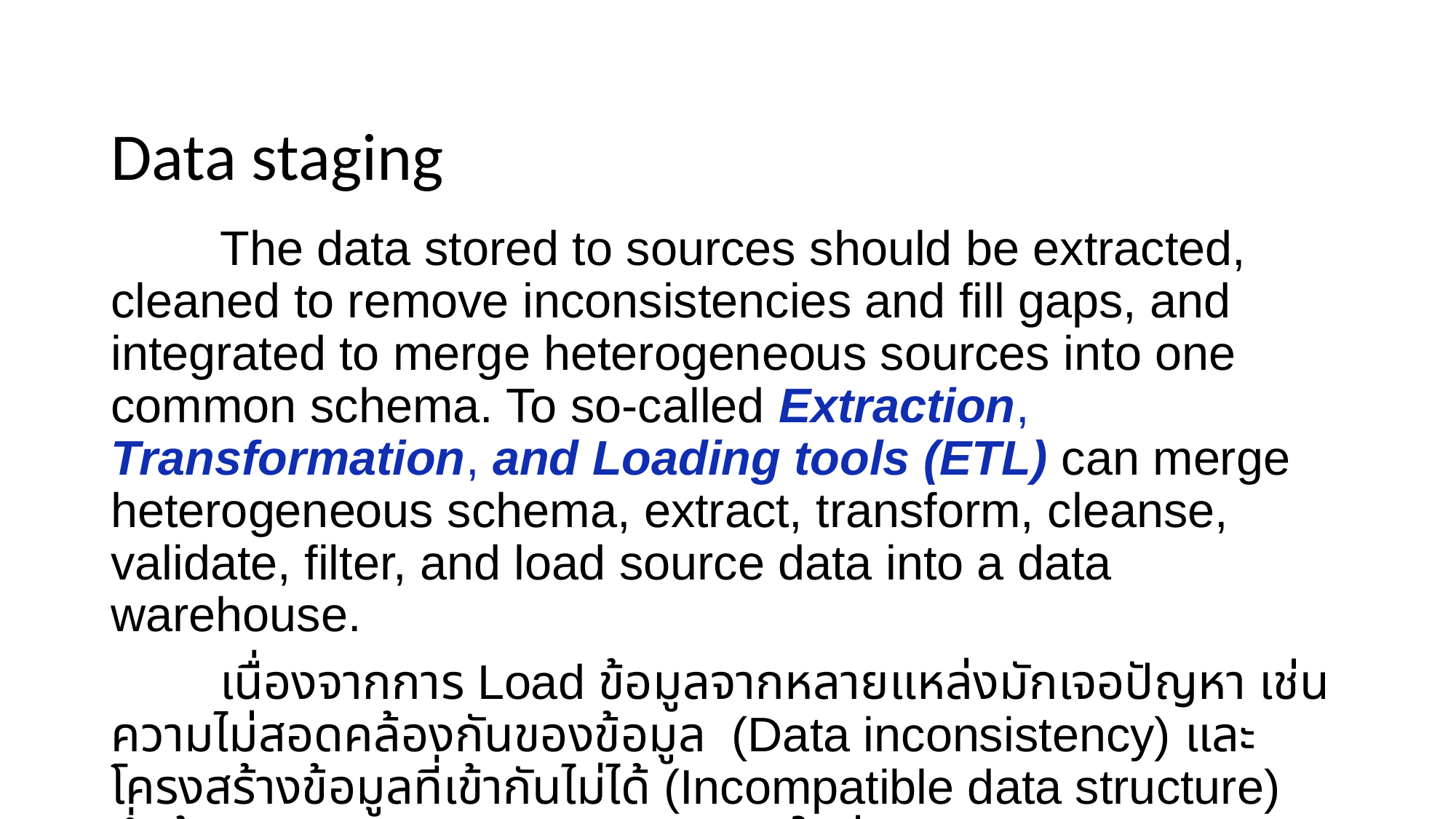

# Data staging
	The data stored to sources should be extracted, cleaned to remove inconsistencies and fill gaps, and integrated to merge heterogeneous sources into one common schema. To so-called Extraction, Transformation, and Loading tools (ETL) can merge heterogeneous schema, extract, transform, cleanse, validate, filter, and load source data into a data warehouse.
	เนื่องจากการ Load ข้อมูลจากหลายแหล่งมักเจอปัญหา เช่น ความไม่สอดคล้องกันของข้อมูล  (Data inconsistency) และโครงสร้างข้อมูลที่เข้ากันไม่ได้ (Incompatible data structure) ซึ่งต้อง Design Data warehouse ใหม่